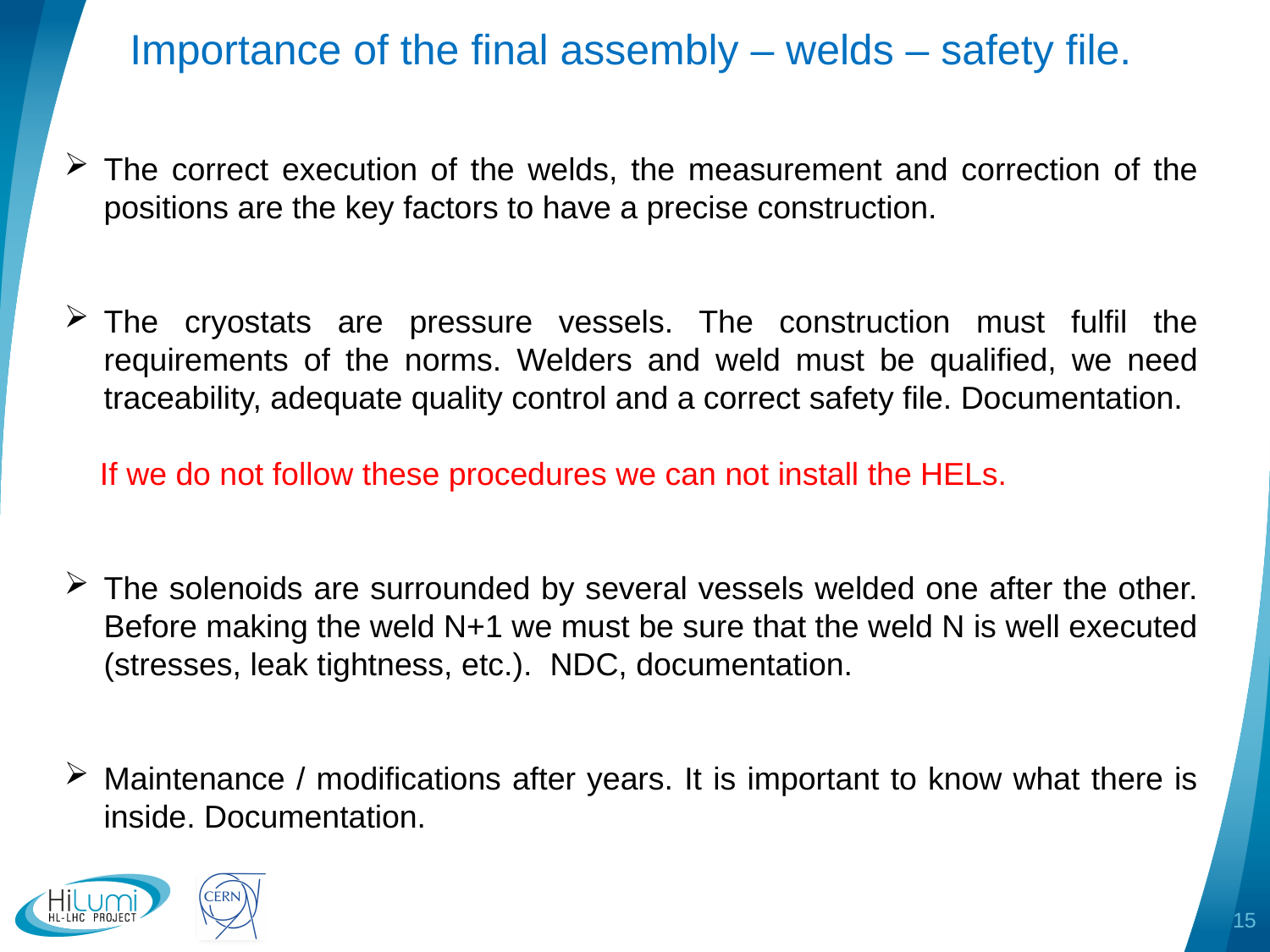

Importance of the final assembly – welds – safety file.

The correct execution of the welds, the measurement and correction of the positions are the key factors to have a precise construction.

The cryostats are pressure vessels. The construction must fulfil the requirements of the norms. Welders and weld must be qualified, we need traceability, adequate quality control and a correct safety file. Documentation.

    If we do not follow these procedures we can not install the HELs.

The solenoids are surrounded by several vessels welded one after the other. Before making the weld N+1 we must be sure that the weld N is well executed (stresses, leak tightness, etc.).  NDC, documentation.

Maintenance / modifications after years. It is important to know what there is inside. Documentation.
15